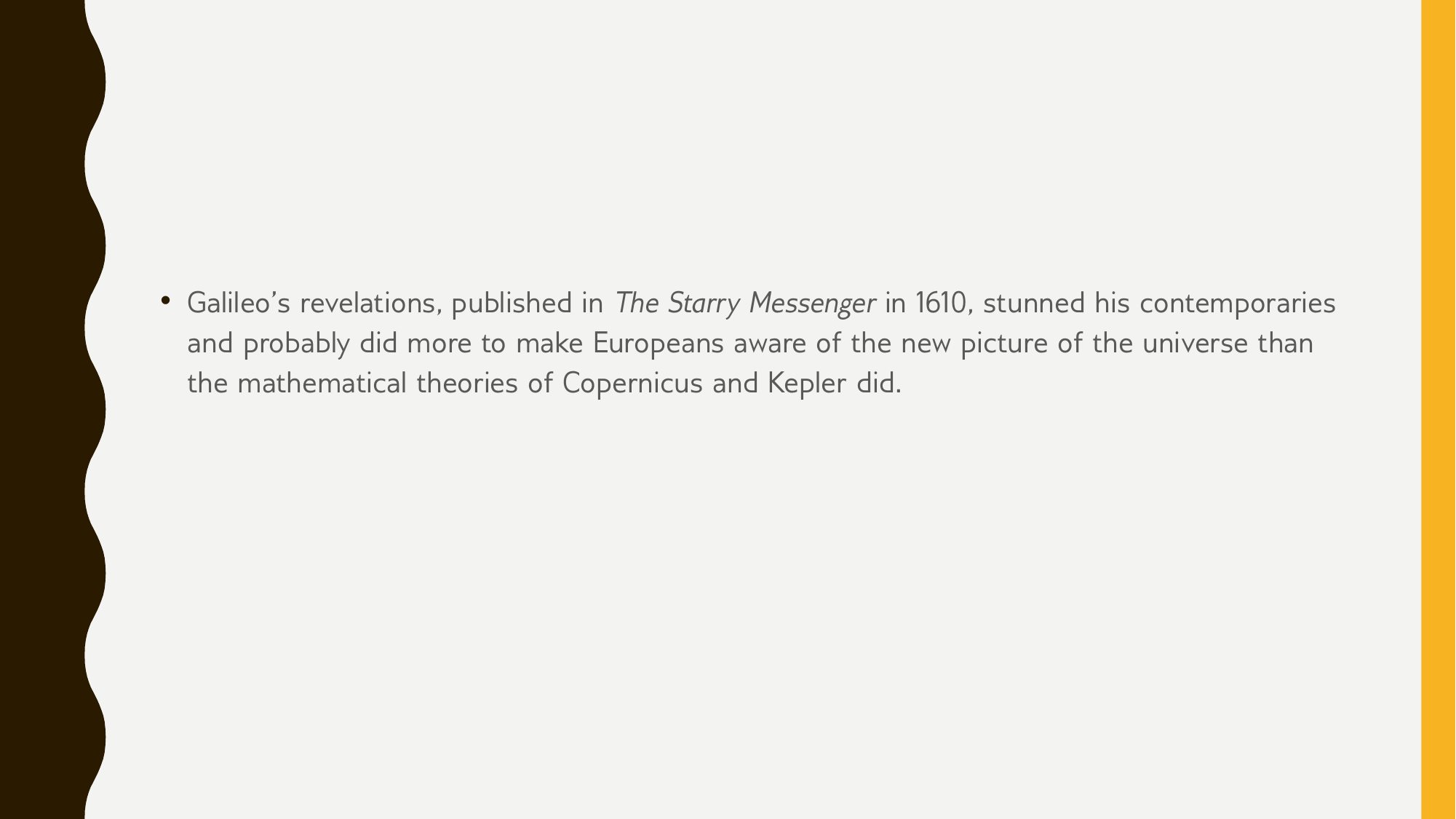

#
Galileo’s revelations, published in The Starry Messenger in 1610, stunned his contemporaries and probably did more to make Europeans aware of the new picture of the universe than the mathematical theories of Copernicus and Kepler did.